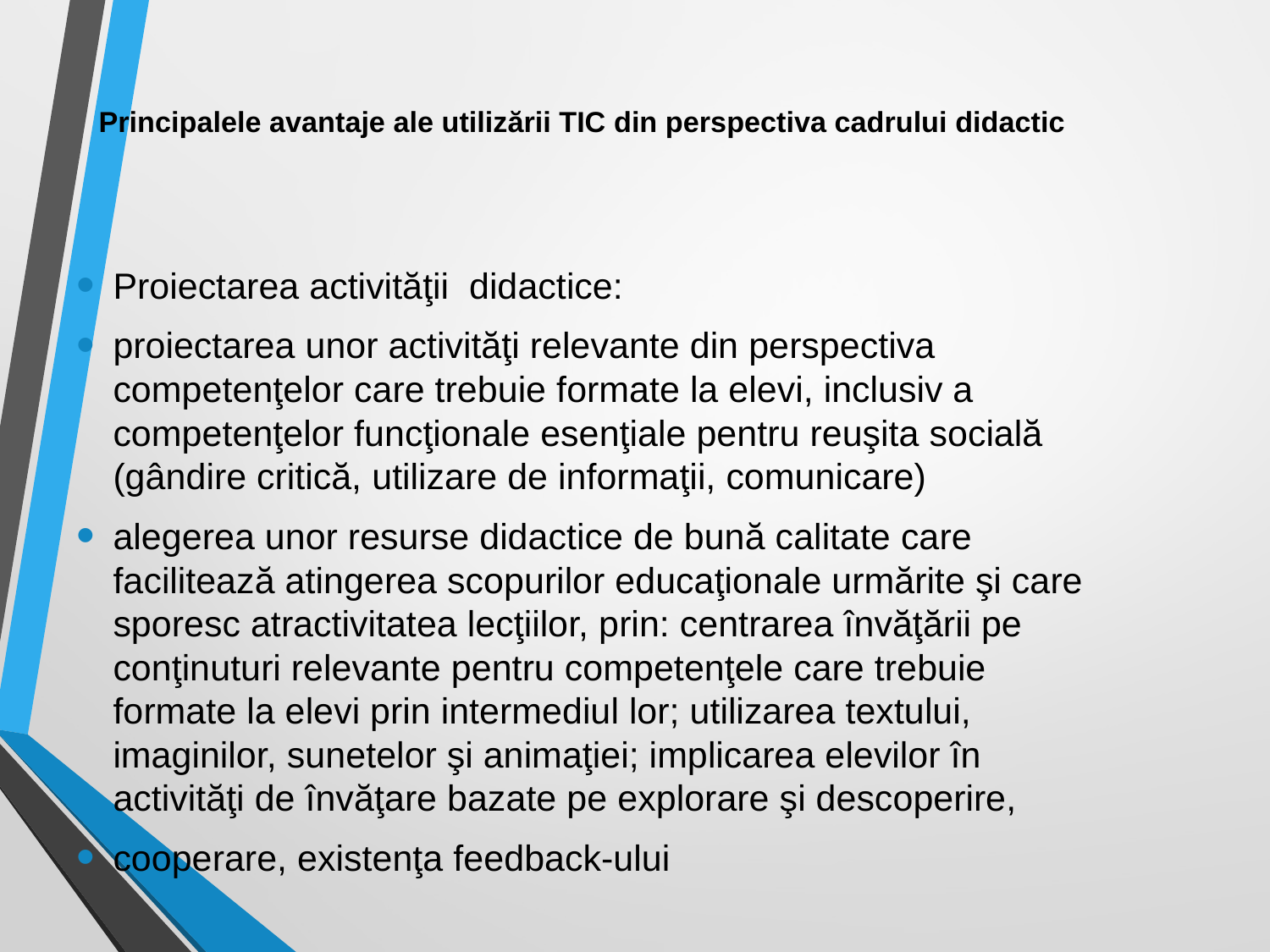

# Principalele avantaje ale utilizării TIC din perspectiva cadrului didactic
Proiectarea activităţii  didactice:
proiectarea unor activităţi relevante din perspectiva competenţelor care trebuie formate la elevi, inclusiv a competenţelor funcţionale esenţiale pentru reuşita socială (gândire critică, utilizare de informaţii, comunicare)
alegerea unor resurse didactice de bună calitate care facilitează atingerea scopurilor educaţionale urmărite şi care sporesc atractivitatea lecţiilor, prin: centrarea învăţării pe conţinuturi relevante pentru competenţele care trebuie formate la elevi prin intermediul lor; utilizarea textului, imaginilor, sunetelor şi animaţiei; implicarea elevilor în activităţi de învăţare bazate pe explorare şi descoperire,
cooperare, existenţa feedback-ului